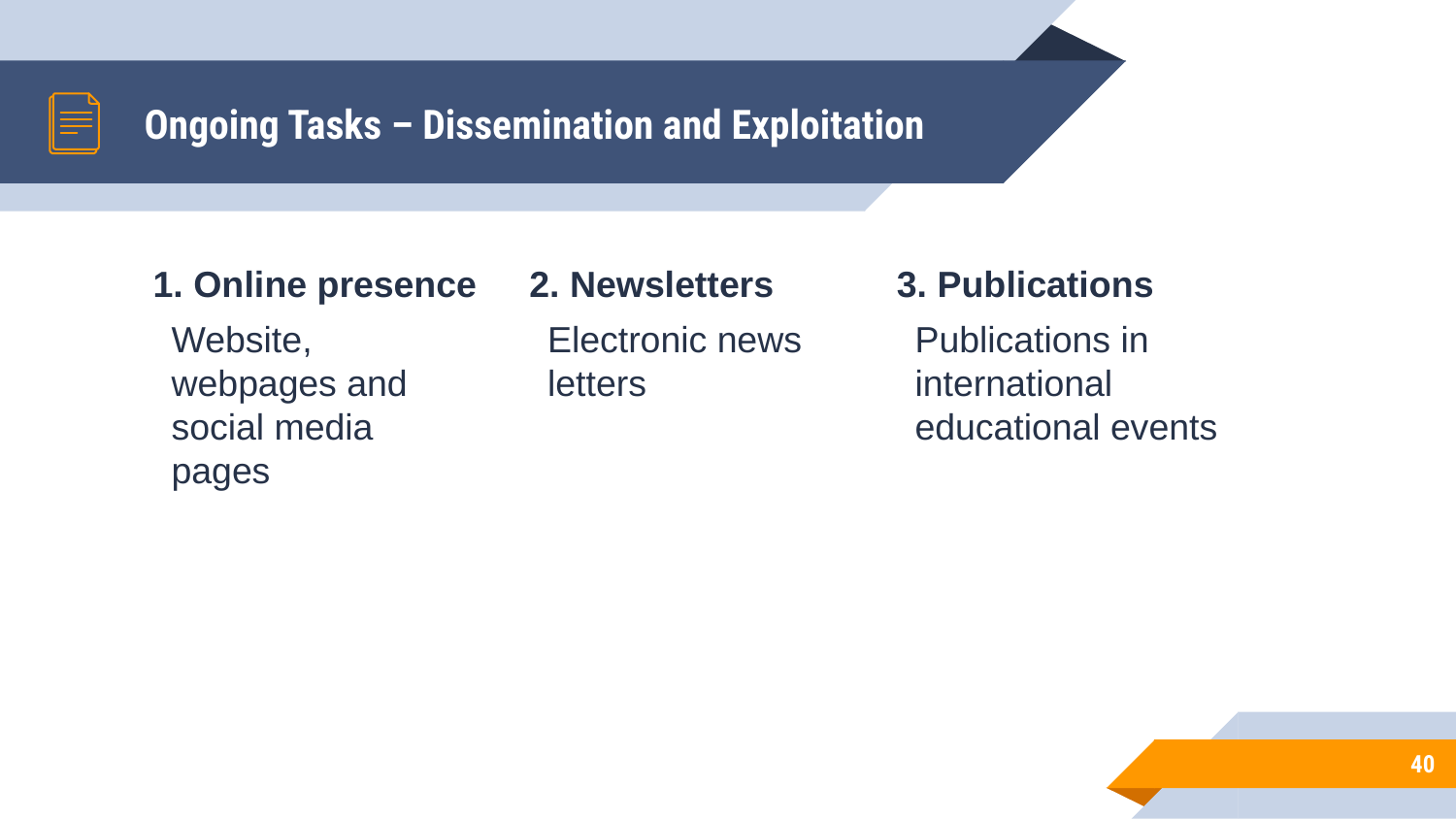

# Ongoing Tasks – Dissemination and Exploitation

1. Online presence
Website, webpages and social media pages
2. Newsletters
Electronic news letters
3. Publications
Publications in international educational events
40